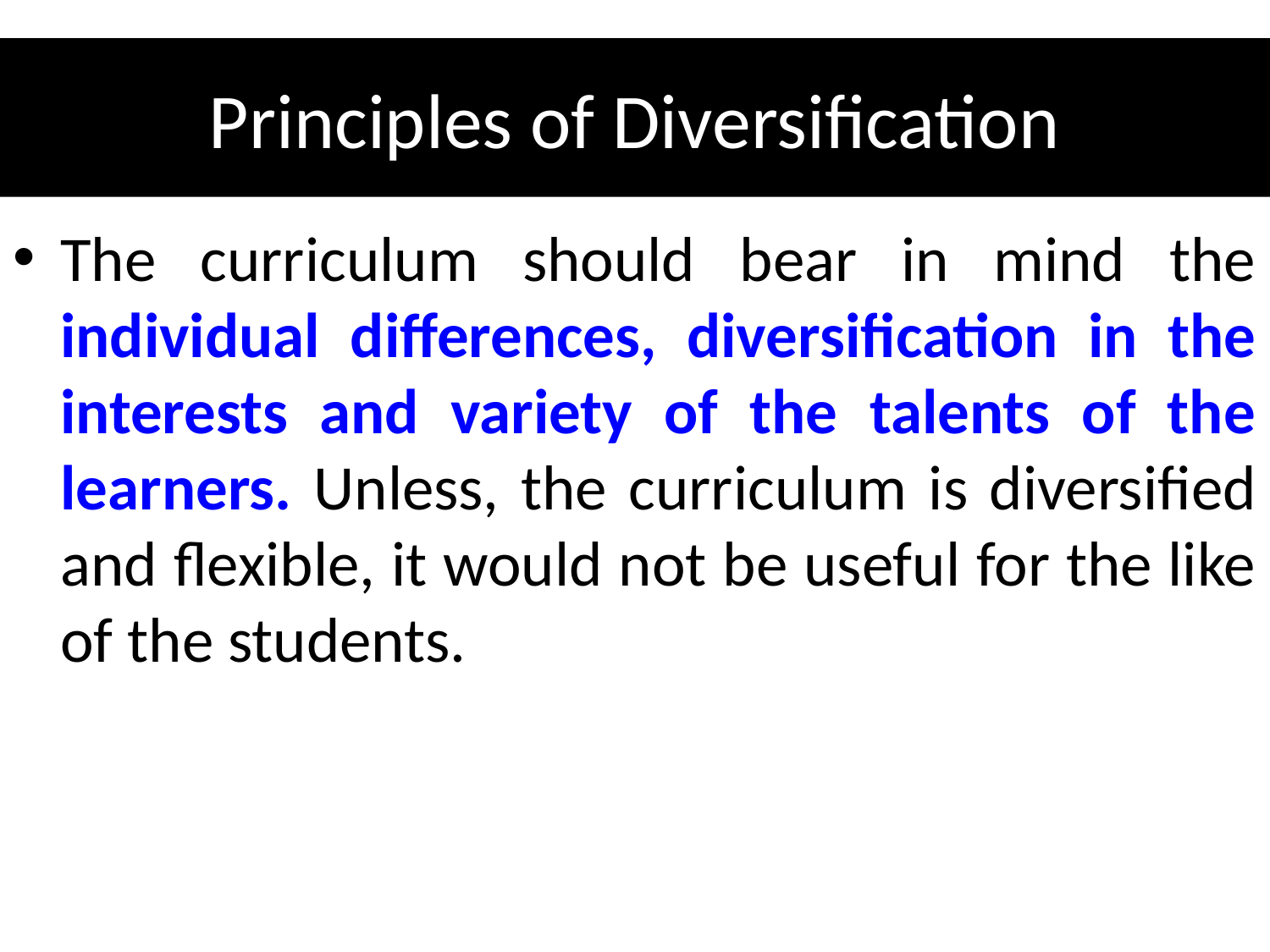

# Principles of Diversification
The curriculum should bear in mind the individual differences, diversification in the interests and variety of the talents of the learners. Unless, the curriculum is diversified and flexible, it would not be useful for the like of the students.